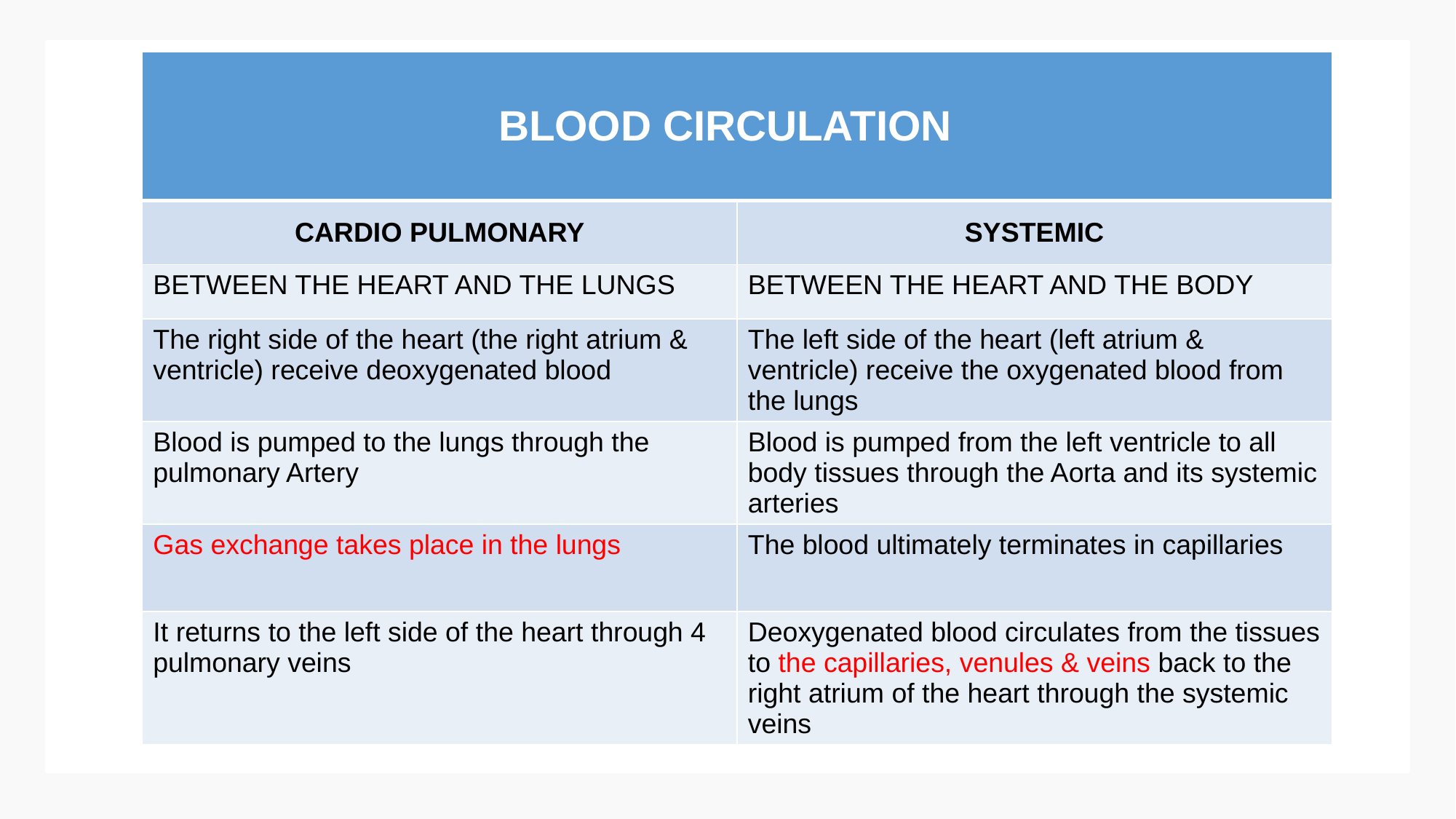

| BLOOD CIRCULATION |  |
| --- | --- |
| CARDIO PULMONARY | SYSTEMIC |
| BETWEEN THE HEART AND THE LUNGS | BETWEEN THE HEART AND THE BODY |
| The right side of the heart (the right atrium & ventricle) receive deoxygenated blood | The left side of the heart (left atrium & ventricle) receive the oxygenated blood from the lungs |
| Blood is pumped to the lungs through the pulmonary Artery | Blood is pumped from the left ventricle to all body tissues through the Aorta and its systemic arteries |
| Gas exchange takes place in the lungs | The blood ultimately terminates in capillaries |
| It returns to the left side of the heart through 4 pulmonary veins | Deoxygenated blood circulates from the tissues to the capillaries, venules & veins back to the right atrium of the heart through the systemic veins |